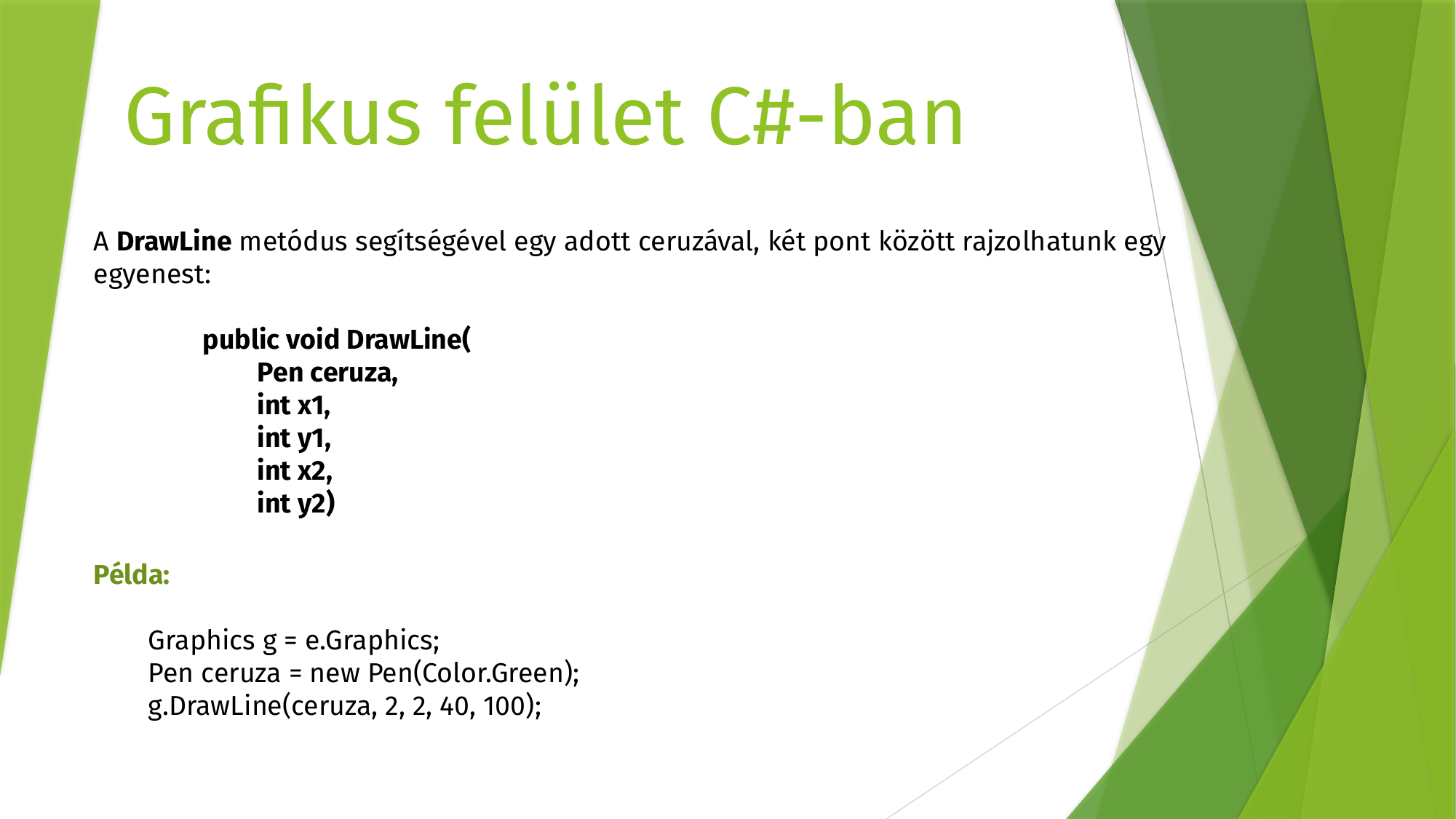

# Grafikus felület C#-ban
A DrawLine metódus segítségével egy adott ceruzával, két pont között rajzolhatunk egy egyenest:

public void DrawLine(
Pen ceruza,
int x1,
int y1,
int x2,
int y2)

Példa:

Graphics g = e.Graphics;
Pen ceruza = new Pen(Color.Green);
g.DrawLine(ceruza, 2, 2, 40, 100);